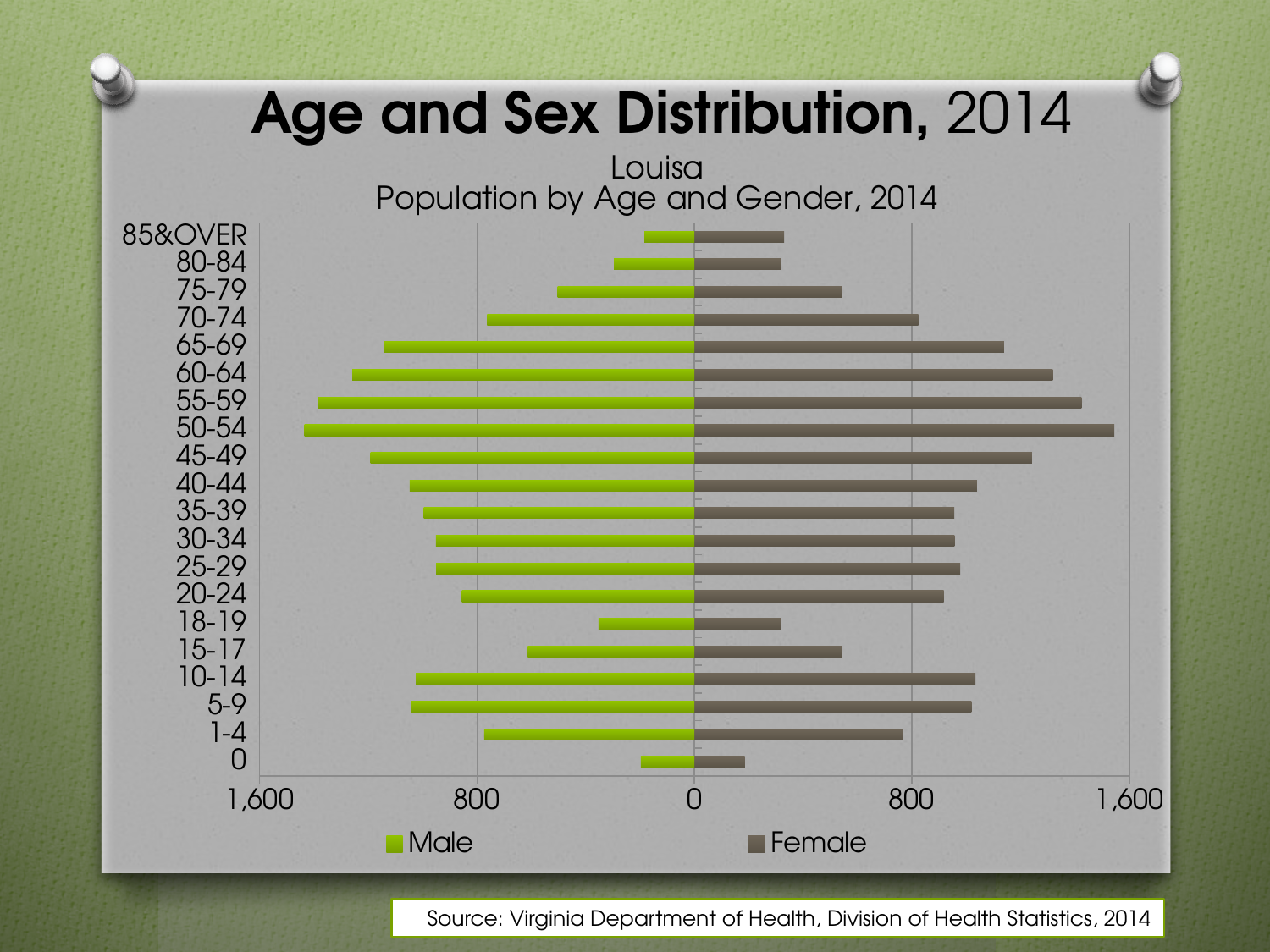

Age and Sex Distribution, 2014

### Chart: Louisa
Population by Age and Gender, 2014

| Category | Female | Male |
|---|---|---|
| 0 | -185.0 | 197.0 |
| 1-4 | -767.0 | 773.0 |
| 5-9 | -1019.0 | 1041.0 |
| 10-14 | -1034.0 | 1025.0 |
| 15-17 | -544.0 | 613.0 |
| 18-19 | -317.0 | 353.0 |
| 20-24 | -917.0 | 855.0 |
| 25-29 | -978.0 | 950.0 |
| 30-34 | -957.0 | 951.0 |
| 35-39 | -956.0 | 995.0 |
| 40-44 | -1040.0 | 1047.0 |
| 45-49 | -1242.0 | 1191.0 |
| 50-54 | -1545.0 | 1434.0 |
| 55-59 | -1424.0 | 1384.0 |
| 60-64 | -1318.0 | 1258.0 |
| 65-69 | -1139.0 | 1141.0 |
| 70-74 | -824.0 | 762.0 |
| 75-79 | -542.0 | 503.0 |
| 80-84 | -317.0 | 296.0 |
| 85&OVER | -330.0 | 184.0 |
Source: Virginia Department of Health, Division of Health Statistics, 2014